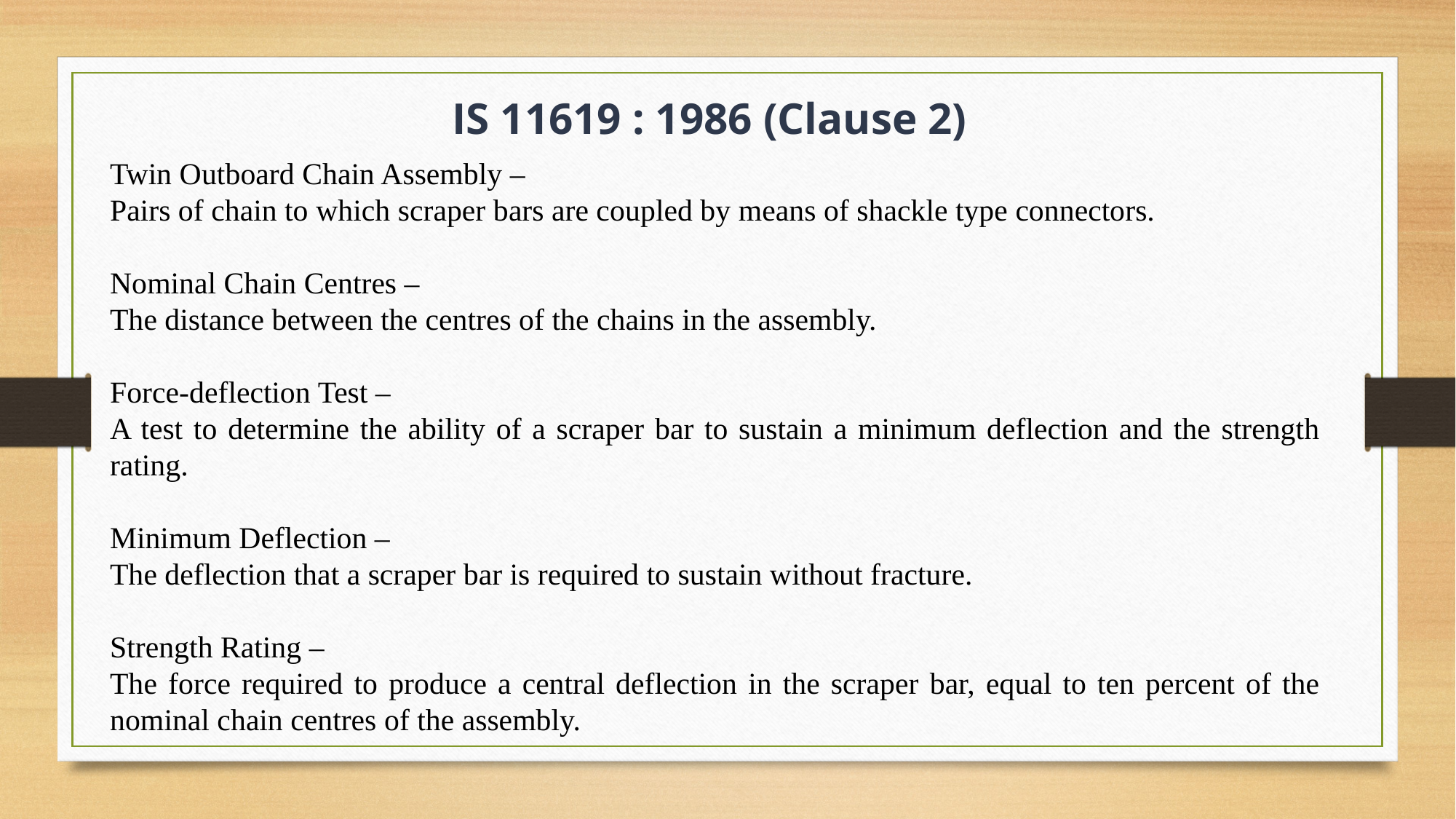

IS 11619 : 1986 (Clause 2)
Twin Outboard Chain Assembly –
Pairs of chain to which scraper bars are coupled by means of shackle type connectors.

Nominal Chain Centres –
The distance between the centres of the chains in the assembly.

Force-deflection Test –
A test to determine the ability of a scraper bar to sustain a minimum deflection and the strength rating.

Minimum Deflection –
The deflection that a scraper bar is required to sustain without fracture.

Strength Rating –
The force required to produce a central deflection in the scraper bar, equal to ten percent of the nominal chain centres of the assembly.